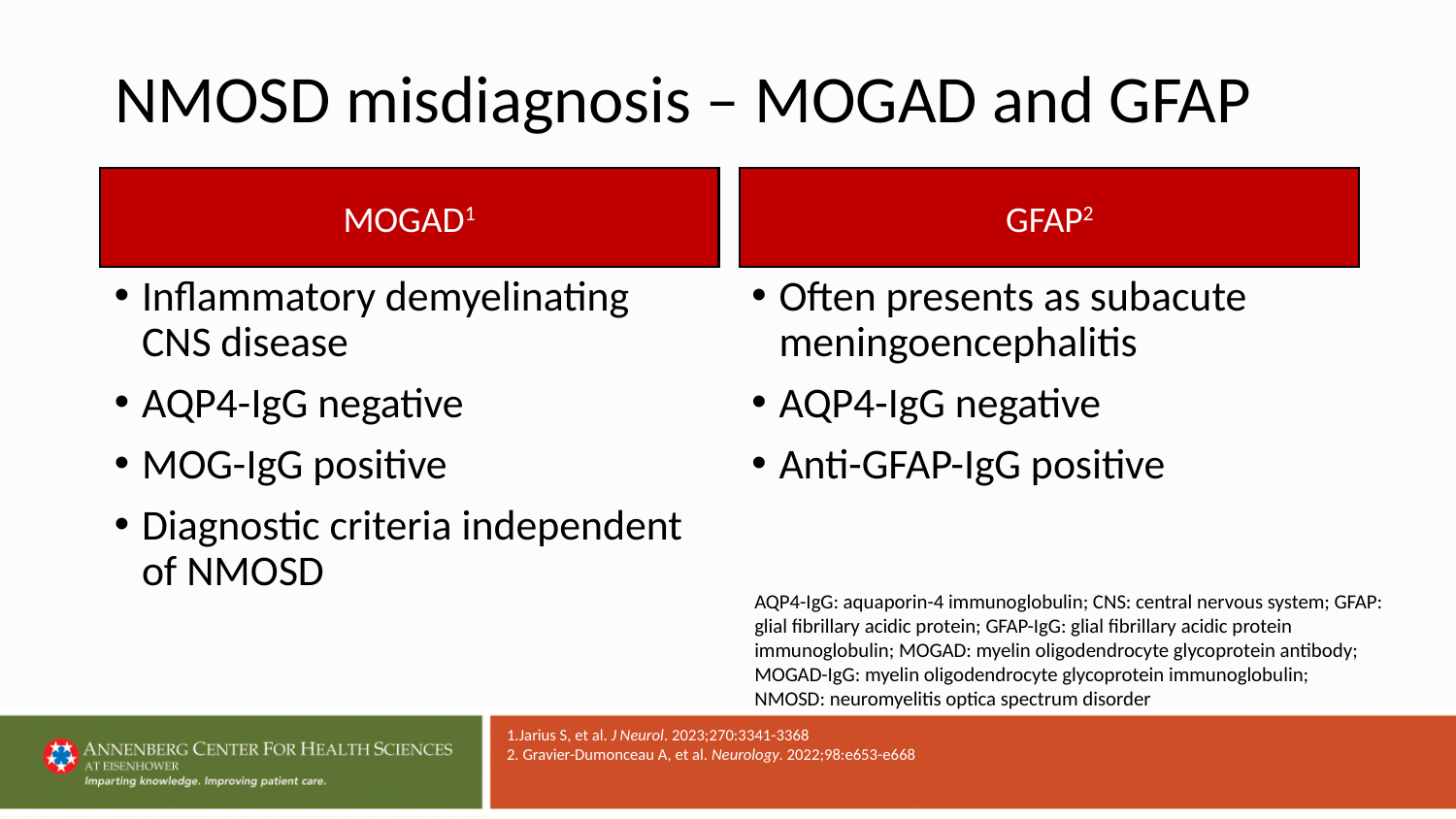

# NMOSD misdiagnosis – MOGAD and GFAP

MOGAD1

GFAP2
Inflammatory demyelinating CNS disease
AQP4-IgG negative
MOG-IgG positive
Diagnostic criteria independent of NMOSD

Often presents as subacute meningoencephalitis
AQP4-IgG negative
Anti-GFAP-IgG positive

AQP4-IgG: aquaporin-4 immunoglobulin; CNS: central nervous system; GFAP: glial fibrillary acidic protein; GFAP-IgG: glial fibrillary acidic protein immunoglobulin; MOGAD: myelin oligodendrocyte glycoprotein antibody; MOGAD-IgG: myelin oligodendrocyte glycoprotein immunoglobulin;
NMOSD: neuromyelitis optica spectrum disorder
1.Jarius S, et al. J Neurol. 2023;270:3341-3368
2. Gravier-Dumonceau A, et al. Neurology. 2022;98:e653-e668